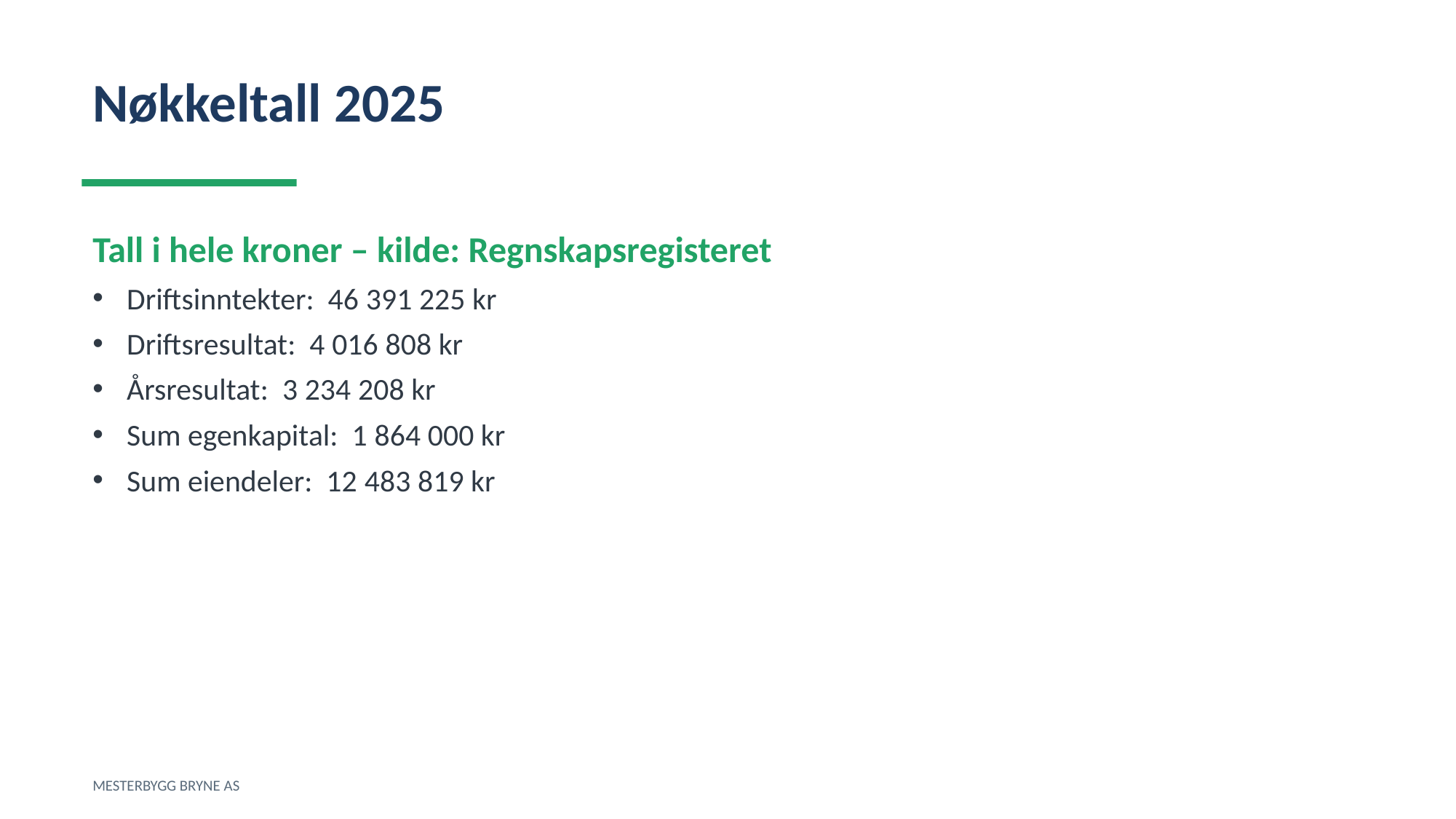

Nøkkeltall 2025

Tall i hele kroner – kilde: Regnskapsregisteret
Driftsinntekter:  46 391 225 kr
Driftsresultat:  4 016 808 kr
Årsresultat:  3 234 208 kr
Sum egenkapital:  1 864 000 kr
Sum eiendeler:  12 483 819 kr
MESTERBYGG BRYNE AS